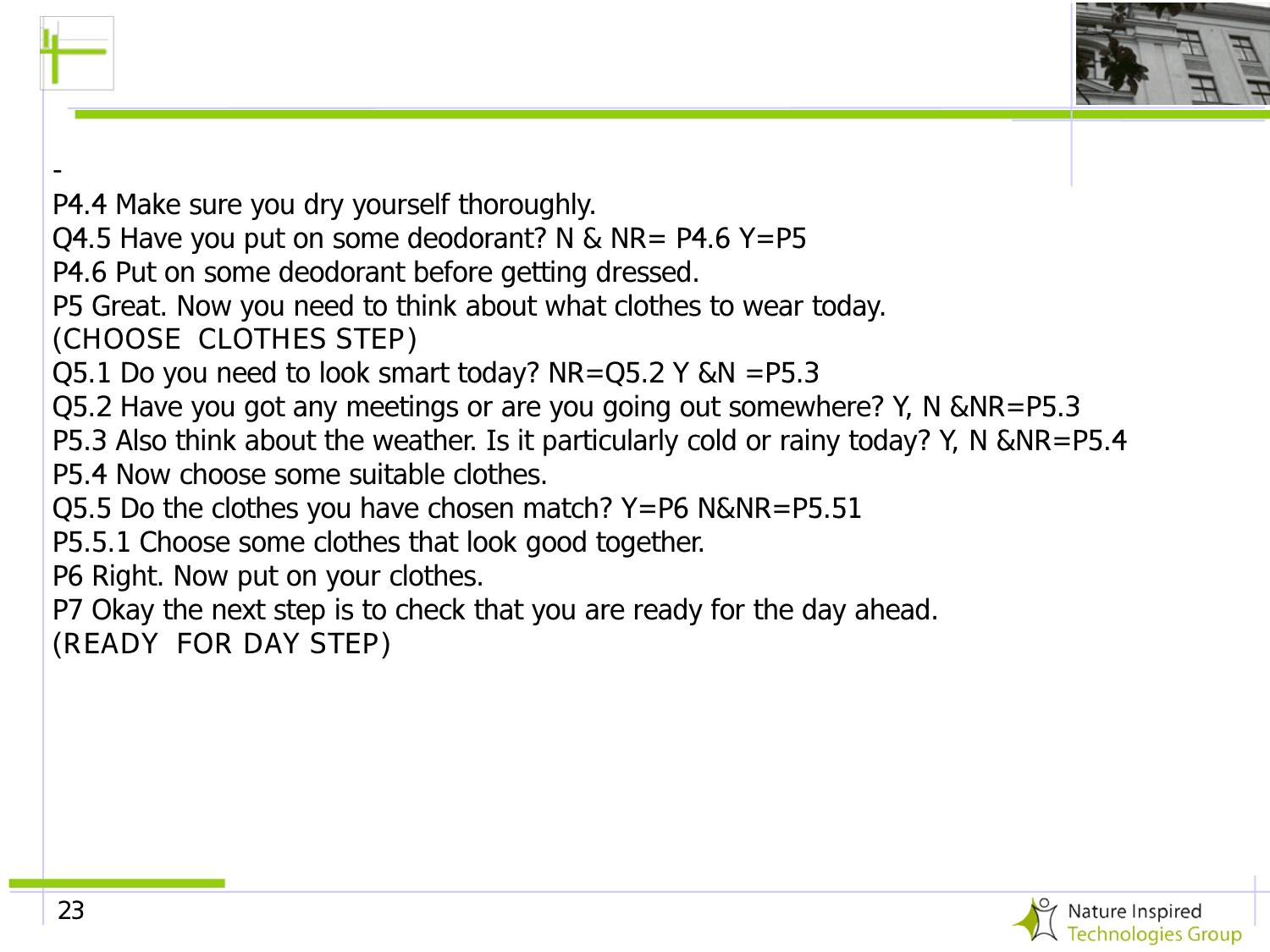

#
-
P4.4 Make sure you dry yourself thoroughly.
Q4.5 Have you put on some deodorant? N & NR= P4.6 Y=P5
P4.6 Put on some deodorant before getting dressed.
P5 Great. Now you need to think about what clothes to wear today.
(CHOOSE  CLOTHES STEP)
Q5.1 Do you need to look smart today? NR=Q5.2 Y &N =P5.3
Q5.2 Have you got any meetings or are you going out somewhere? Y, N &NR=P5.3
P5.3 Also think about the weather. Is it particularly cold or rainy today? Y, N &NR=P5.4
P5.4 Now choose some suitable clothes.
Q5.5 Do the clothes you have chosen match? Y=P6 N&NR=P5.51
P5.5.1 Choose some clothes that look good together.
P6 Right. Now put on your clothes.
P7 Okay the next step is to check that you are ready for the day ahead.
(READY  FOR DAY STEP)